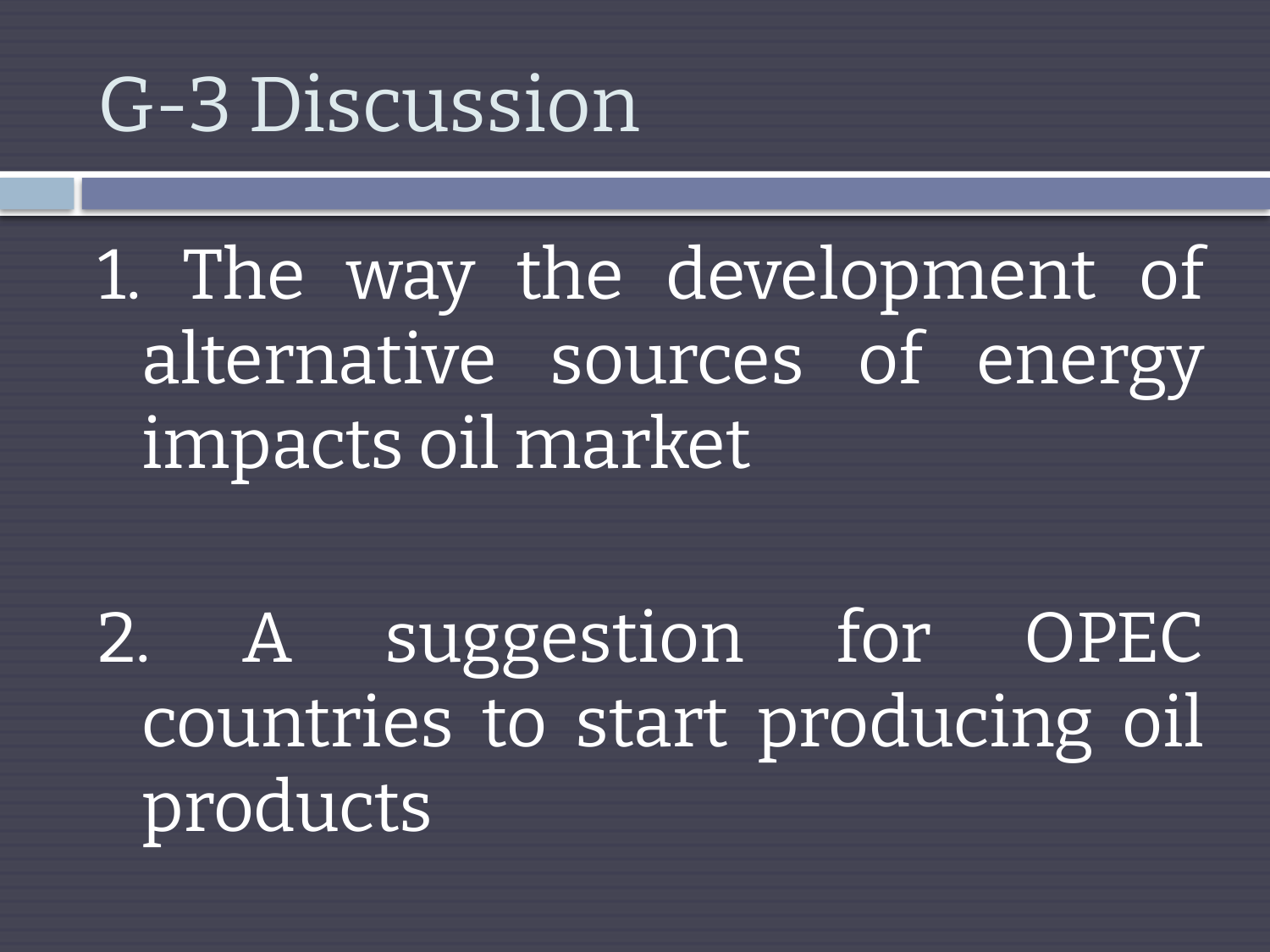

# G-3 Discussion
1. The way the development of alternative sources of energy impacts oil market

2. A suggestion for OPEC countries to start producing oil products